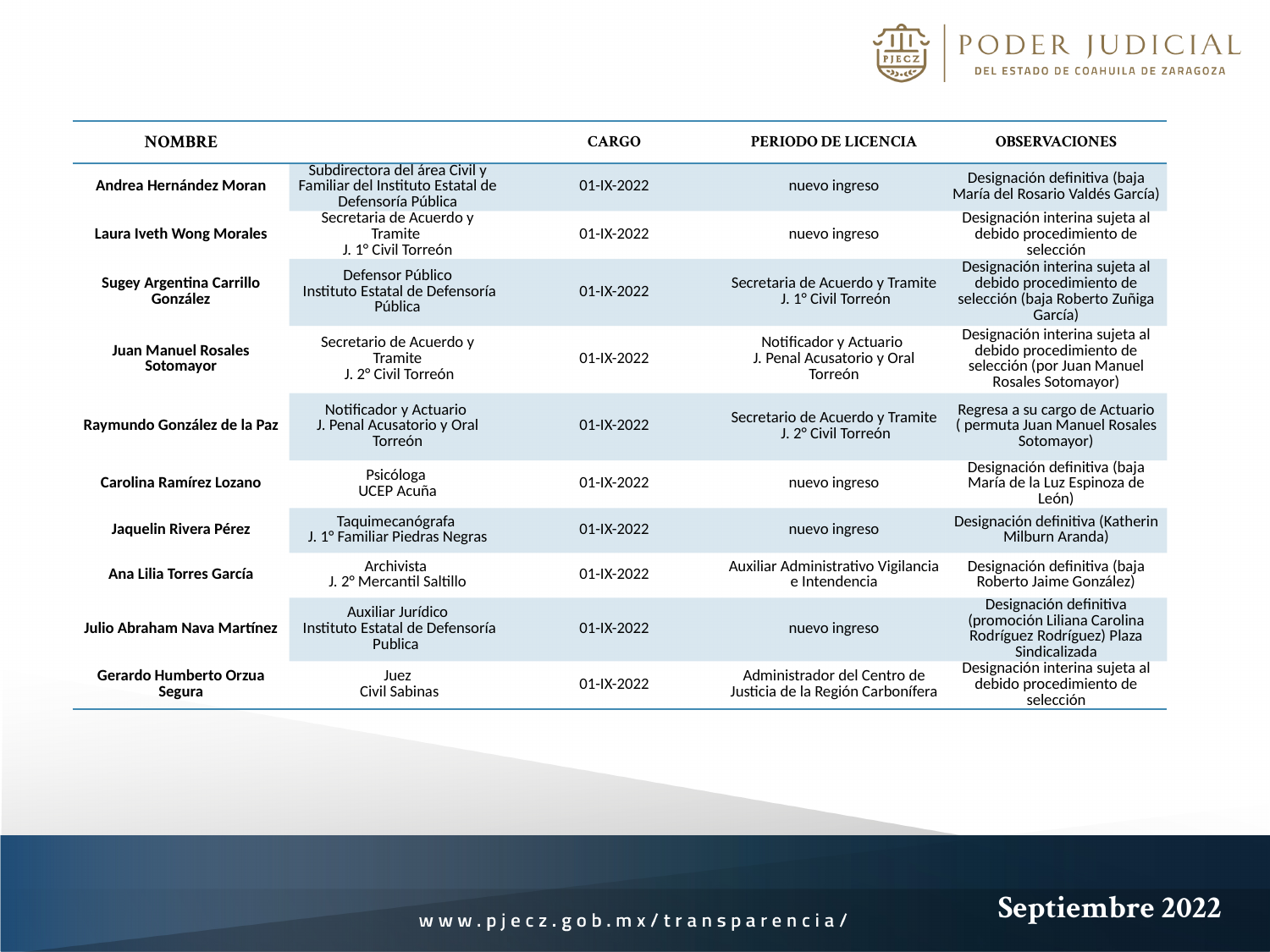

| NOMBRE |  | CARGO | PERIODO DE LICENCIA | OBSERVACIONES |
| --- | --- | --- | --- | --- |
| Andrea Hernández Moran | Subdirectora del área Civil y Familiar del Instituto Estatal de Defensoría Pública | 01-IX-2022 | nuevo ingreso | Designación definitiva (baja María del Rosario Valdés García) |
| Laura Iveth Wong Morales | Secretaria de Acuerdo y Tramite J. 1° Civil Torreón | 01-IX-2022 | nuevo ingreso | Designación interina sujeta al debido procedimiento de selección |
| Sugey Argentina Carrillo González | Defensor Público Instituto Estatal de Defensoría Pública | 01-IX-2022 | Secretaria de Acuerdo y Tramite J. 1° Civil Torreón | Designación interina sujeta al debido procedimiento de selección (baja Roberto Zuñiga García) |
| Juan Manuel Rosales Sotomayor | Secretario de Acuerdo y Tramite J. 2° Civil Torreón | 01-IX-2022 | Notificador y Actuario J. Penal Acusatorio y Oral Torreón | Designación interina sujeta al debido procedimiento de selección (por Juan Manuel Rosales Sotomayor) |
| Raymundo González de la Paz | Notificador y Actuario J. Penal Acusatorio y Oral Torreón | 01-IX-2022 | Secretario de Acuerdo y Tramite J. 2° Civil Torreón | Regresa a su cargo de Actuario ( permuta Juan Manuel Rosales Sotomayor) |
| Carolina Ramírez Lozano | Psicóloga UCEP Acuña | 01-IX-2022 | nuevo ingreso | Designación definitiva (baja María de la Luz Espinoza de León) |
| Jaquelin Rivera Pérez | Taquimecanógrafa J. 1° Familiar Piedras Negras | 01-IX-2022 | nuevo ingreso | Designación definitiva (Katherin Milburn Aranda) |
| Ana Lilia Torres García | Archivista J. 2° Mercantil Saltillo | 01-IX-2022 | Auxiliar Administrativo Vigilancia e Intendencia | Designación definitiva (baja Roberto Jaime González) |
| Julio Abraham Nava Martínez | Auxiliar Jurídico Instituto Estatal de Defensoría Publica | 01-IX-2022 | nuevo ingreso | Designación definitiva (promoción Liliana Carolina Rodríguez Rodríguez) Plaza Sindicalizada |
| Gerardo Humberto Orzua Segura | Juez Civil Sabinas | 01-IX-2022 | Administrador del Centro de Justicia de la Región Carbonífera | Designación interina sujeta al debido procedimiento de selección |
Septiembre 2022